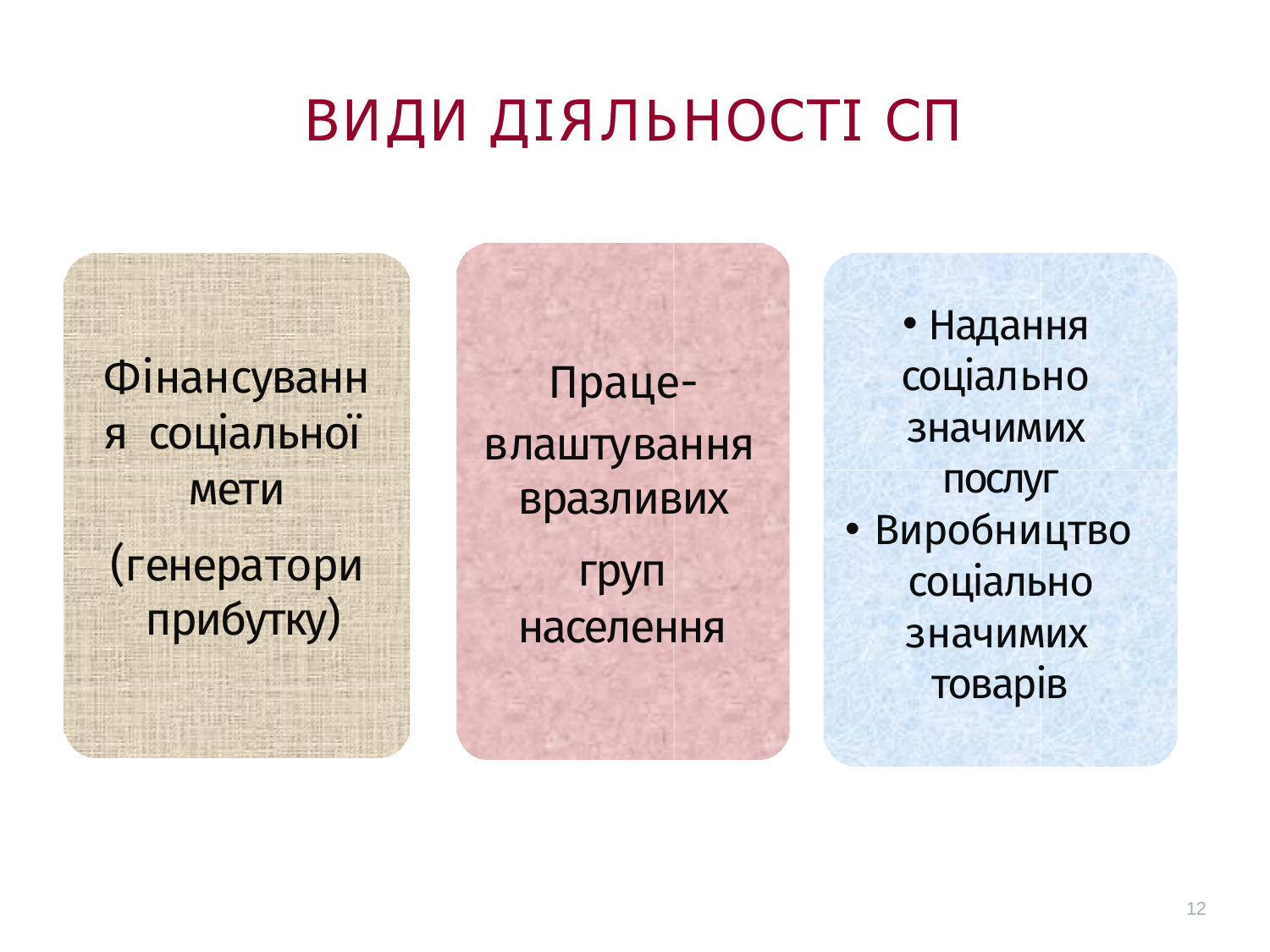

# ВИДИ ДІЯЛЬНОСТІ СП

 Надання  соціально  значимих  послуг
Виробництво  соціально значимих  товарів
Праце-
влаштування  вразливих
груп
населення
Фінансування  соціальної  мети
(генератори  прибутку)
12